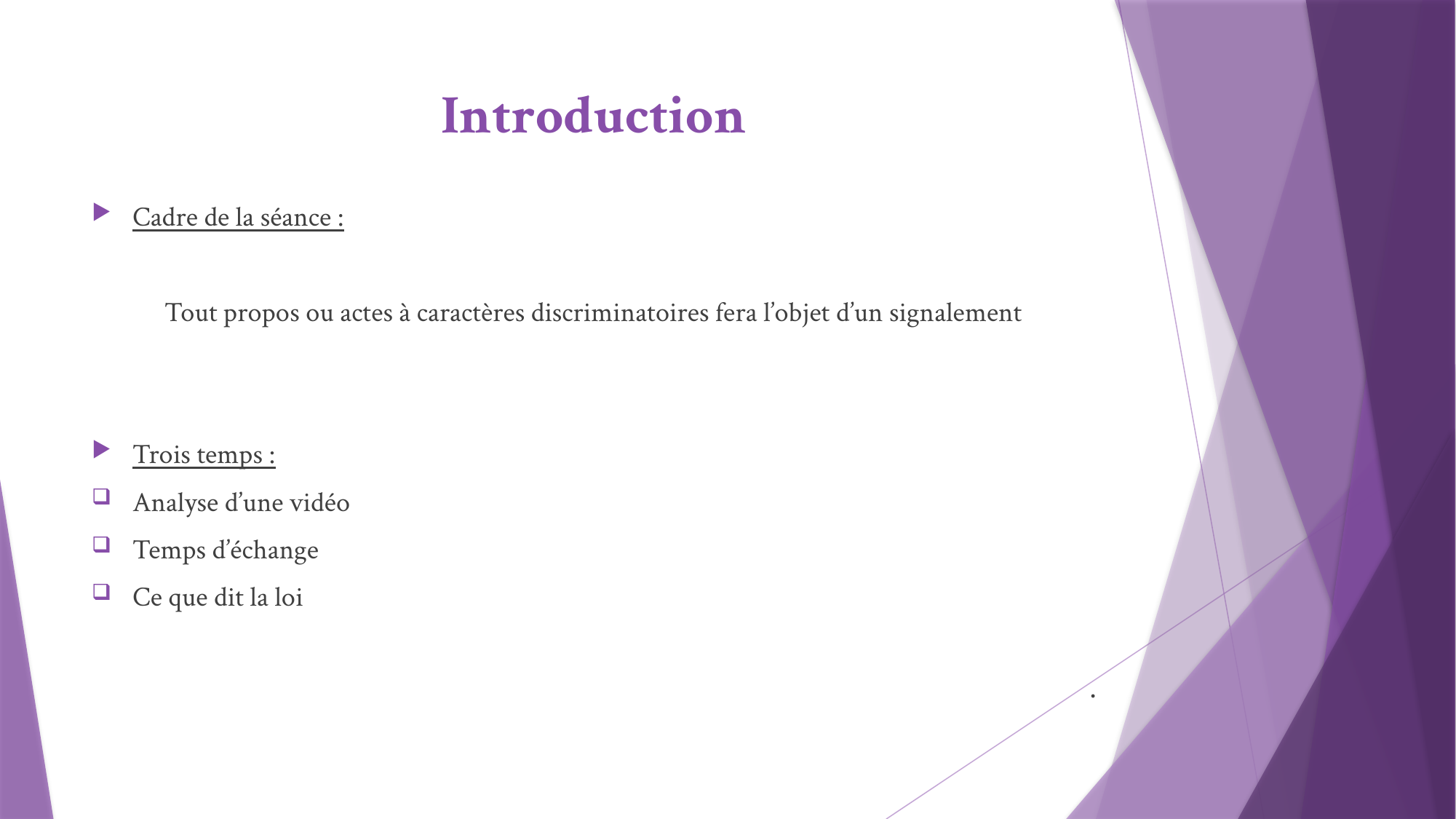

# Introduction
Cadre de la séance :

Tout propos ou actes à caractères discriminatoires fera l’objet d’un signalement

Trois temps :
Analyse d’une vidéo
Temps d’échange
Ce que dit la loi

.